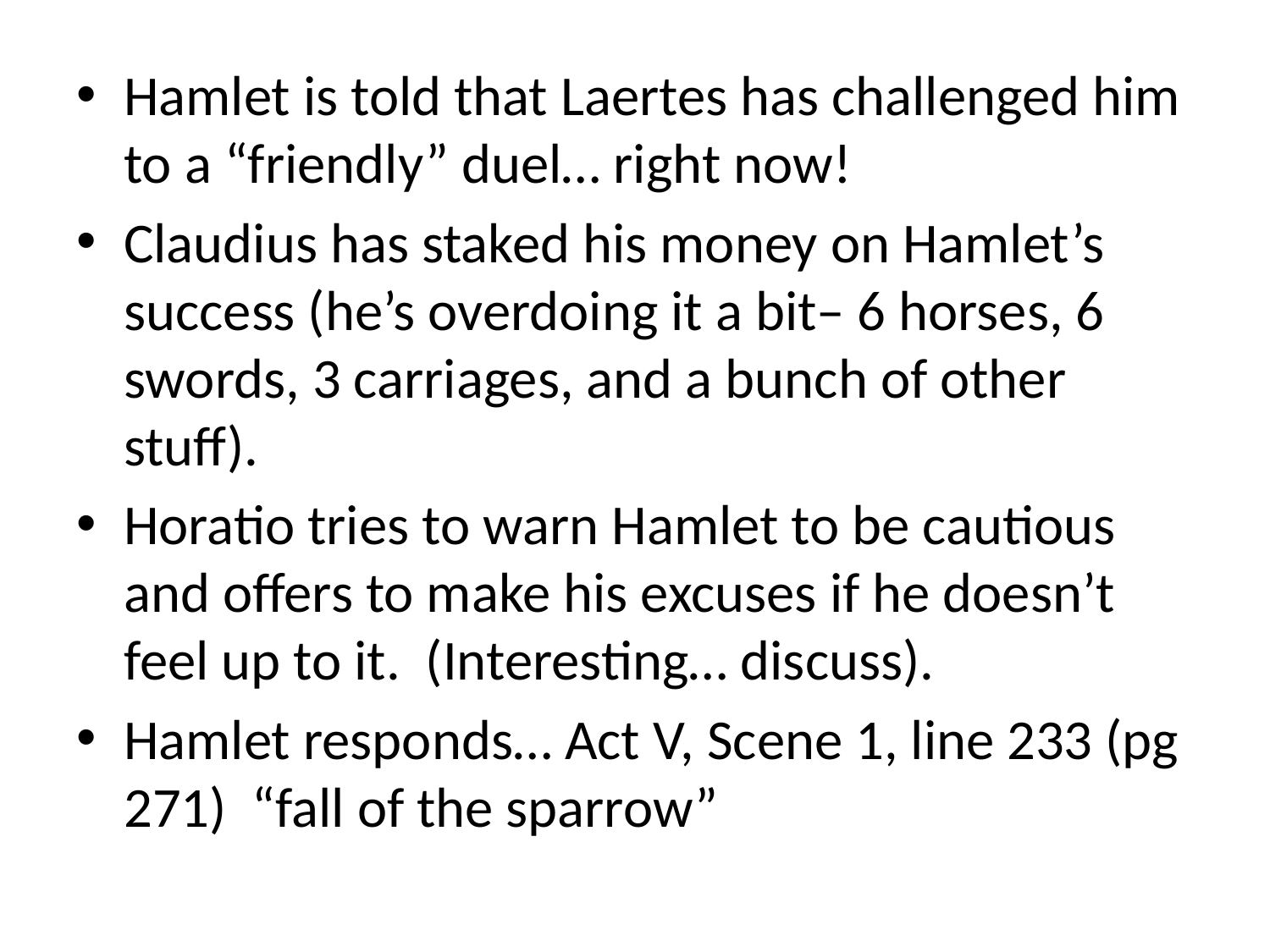

Hamlet is told that Laertes has challenged him to a “friendly” duel… right now!
Claudius has staked his money on Hamlet’s success (he’s overdoing it a bit– 6 horses, 6 swords, 3 carriages, and a bunch of other stuff).
Horatio tries to warn Hamlet to be cautious and offers to make his excuses if he doesn’t feel up to it.  (Interesting… discuss).
Hamlet responds… Act V, Scene 1, line 233 (pg 271)  “fall of the sparrow”